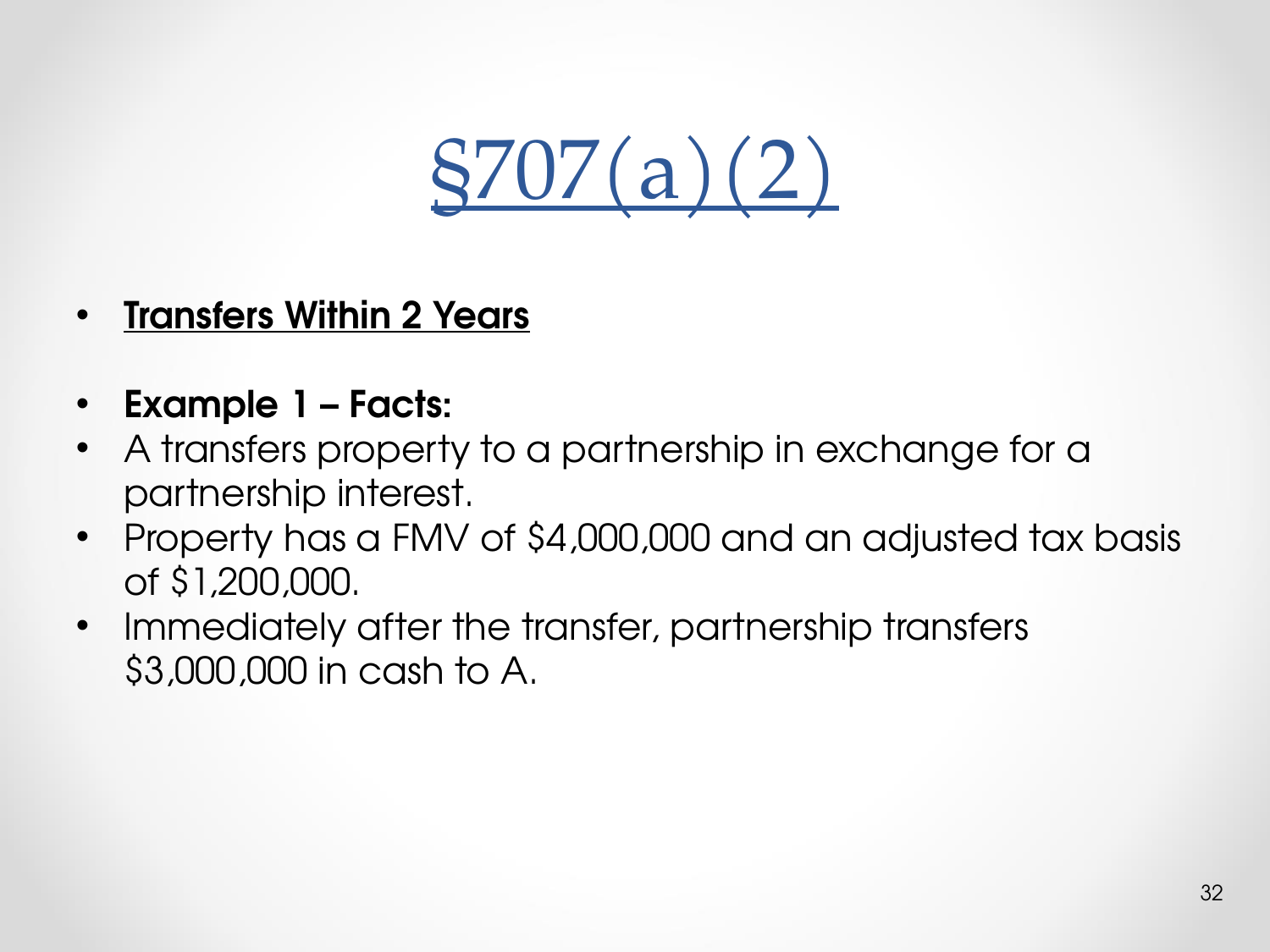

# §707(a)(2)
Transfers Within 2 Years

Example 1 – Facts:
A transfers property to a partnership in exchange for a partnership interest.
Property has a FMV of $4,000,000 and an adjusted tax basis of $1,200,000.
Immediately after the transfer, partnership transfers $3,000,000 in cash to A.
32